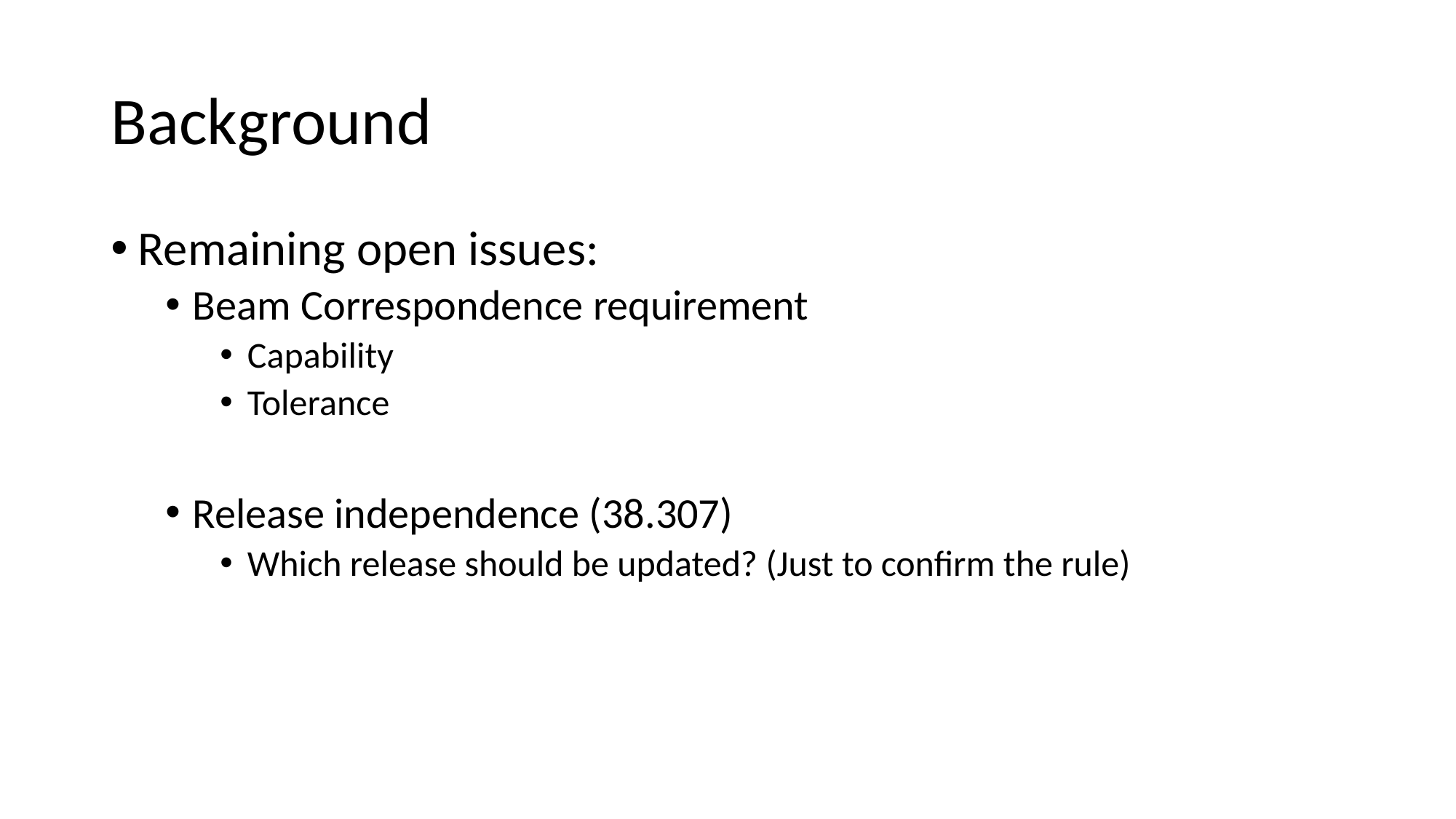

# Background
Remaining open issues:
Beam Correspondence requirement
Capability
Tolerance

Release independence (38.307)
Which release should be updated? (Just to confirm the rule)